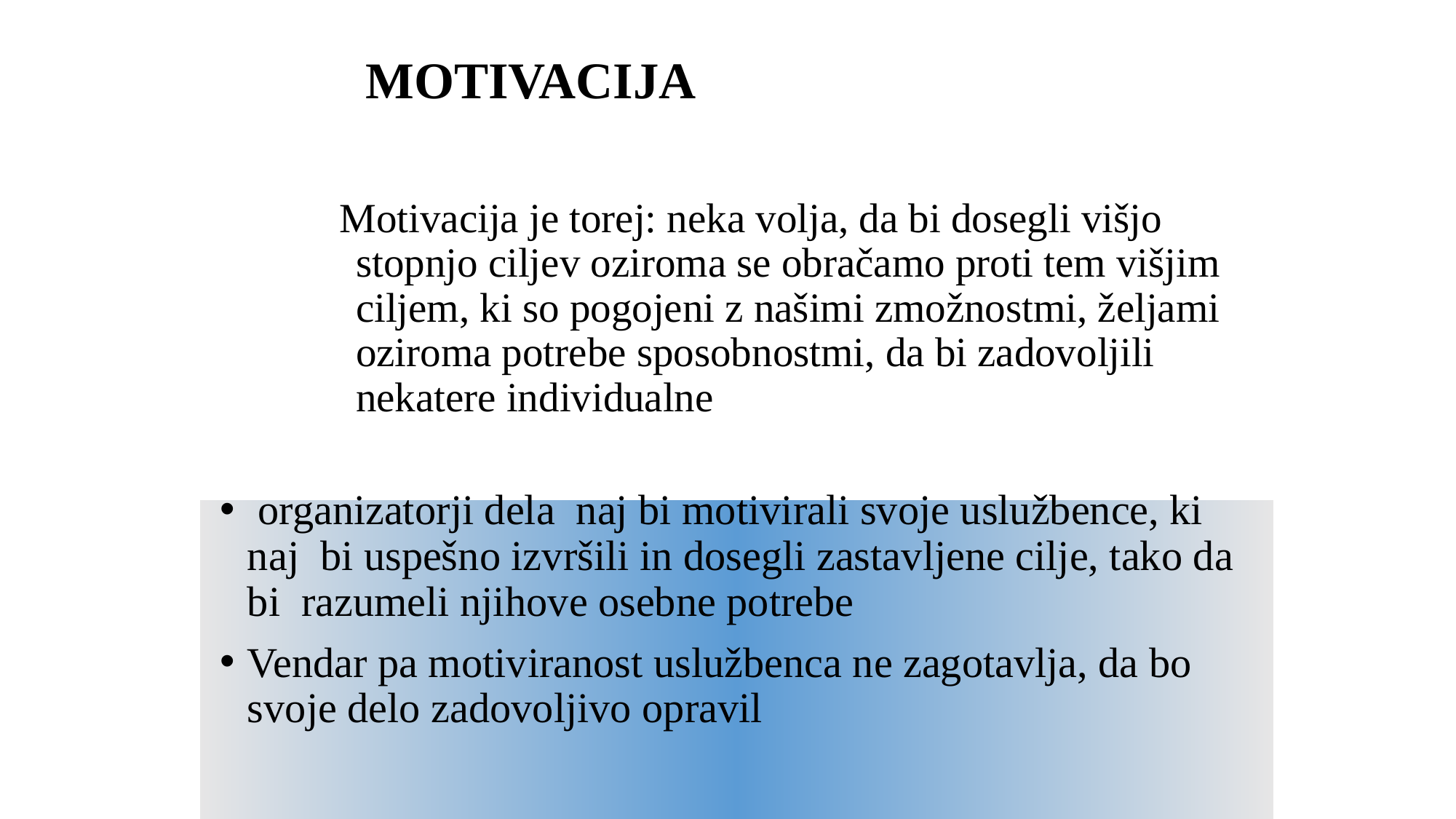

# MOTIVACIJA
 Motivacija je torej: neka volja, da bi dosegli višjo stopnjo ciljev oziroma se obračamo proti tem višjim ciljem, ki so pogojeni z našimi zmožnostmi, željami oziroma potrebe sposobnostmi, da bi zadovoljili nekatere individualne

 organizatorji dela  naj bi motivirali svoje uslužbence, ki naj  bi uspešno izvršili in dosegli zastavljene cilje, tako da bi  razumeli njihove osebne potrebe
Vendar pa motiviranost uslužbenca ne zagotavlja, da bo svoje delo zadovoljivo opravil